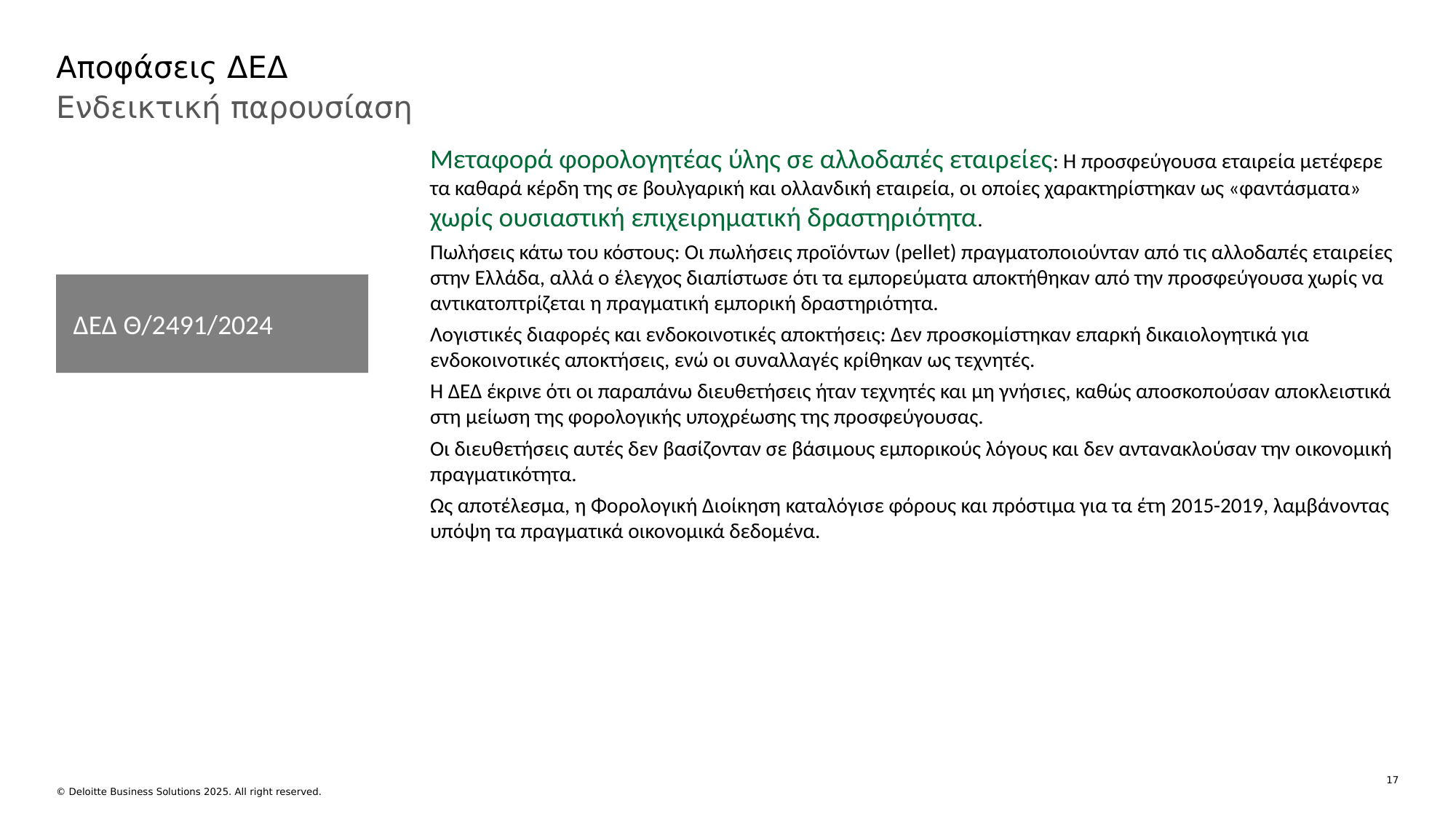

# Αποφάσεις ΔΕΔ
Ενδεικτική παρουσίαση
Μεταφορά φορολογητέας ύλης σε αλλοδαπές εταιρείες: Η προσφεύγουσα εταιρεία μετέφερε τα καθαρά κέρδη της σε βουλγαρική και ολλανδική εταιρεία, οι οποίες χαρακτηρίστηκαν ως «φαντάσματα» χωρίς ουσιαστική επιχειρηματική δραστηριότητα.
Πωλήσεις κάτω του κόστους: Οι πωλήσεις προϊόντων (pellet) πραγματοποιούνταν από τις αλλοδαπές εταιρείες στην Ελλάδα, αλλά ο έλεγχος διαπίστωσε ότι τα εμπορεύματα αποκτήθηκαν από την προσφεύγουσα χωρίς να αντικατοπτρίζεται η πραγματική εμπορική δραστηριότητα.
Λογιστικές διαφορές και ενδοκοινοτικές αποκτήσεις: Δεν προσκομίστηκαν επαρκή δικαιολογητικά για ενδοκοινοτικές αποκτήσεις, ενώ οι συναλλαγές κρίθηκαν ως τεχνητές.
Η ΔΕΔ έκρινε ότι οι παραπάνω διευθετήσεις ήταν τεχνητές και μη γνήσιες, καθώς αποσκοπούσαν αποκλειστικά στη μείωση της φορολογικής υποχρέωσης της προσφεύγουσας.
Οι διευθετήσεις αυτές δεν βασίζονταν σε βάσιμους εμπορικούς λόγους και δεν αντανακλούσαν την οικονομική πραγματικότητα.
Ως αποτέλεσμα, η Φορολογική Διοίκηση καταλόγισε φόρους και πρόστιμα για τα έτη 2015-2019, λαμβάνοντας υπόψη τα πραγματικά οικονομικά δεδομένα.
ΔΕΔ Θ/2491/2024